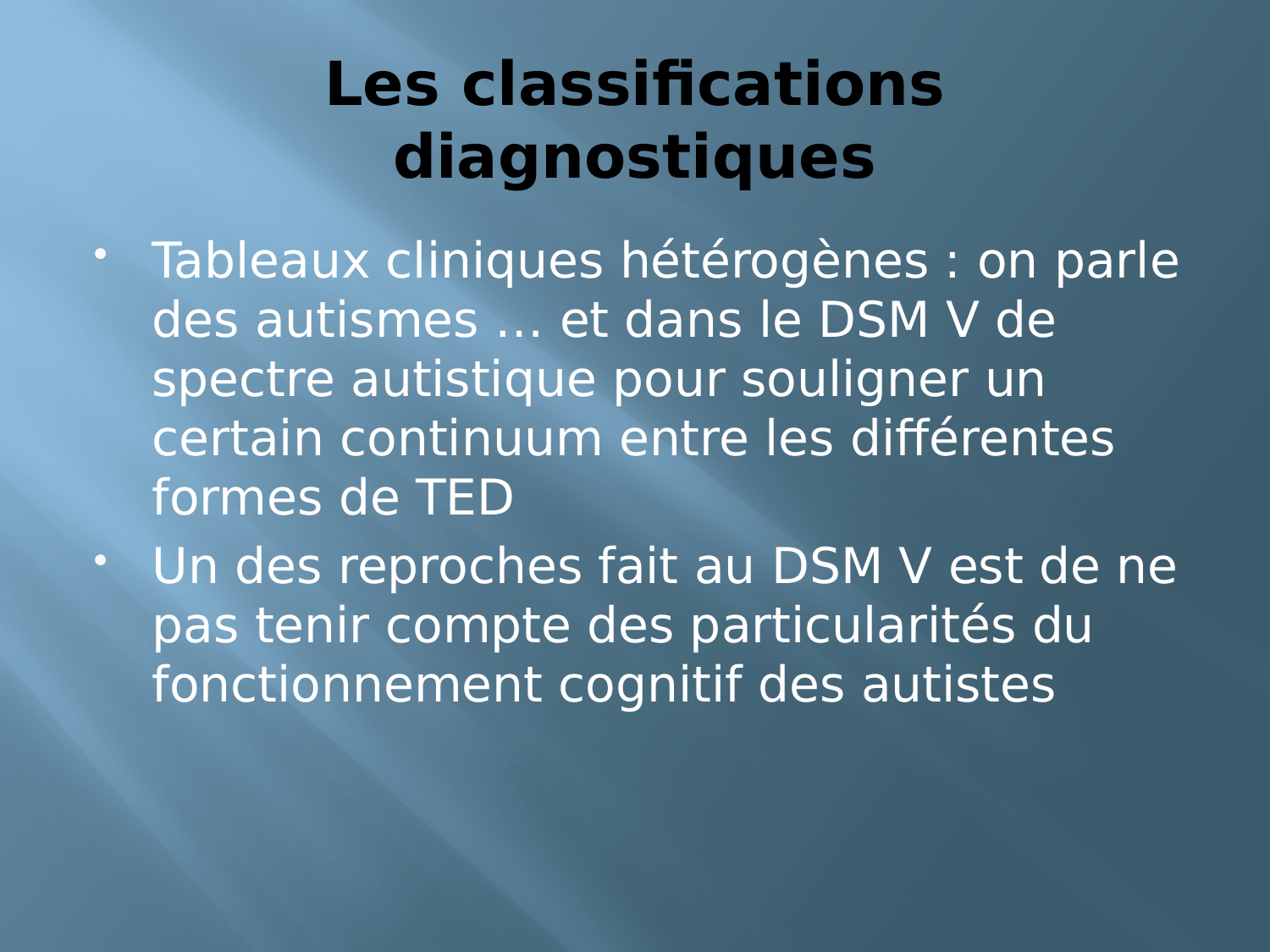

# Les classifications diagnostiques
Tableaux cliniques hétérogènes : on parle des autismes … et dans le DSM V de spectre autistique pour souligner un certain continuum entre les différentes formes de TED
Un des reproches fait au DSM V est de ne pas tenir compte des particularités du fonctionnement cognitif des autistes